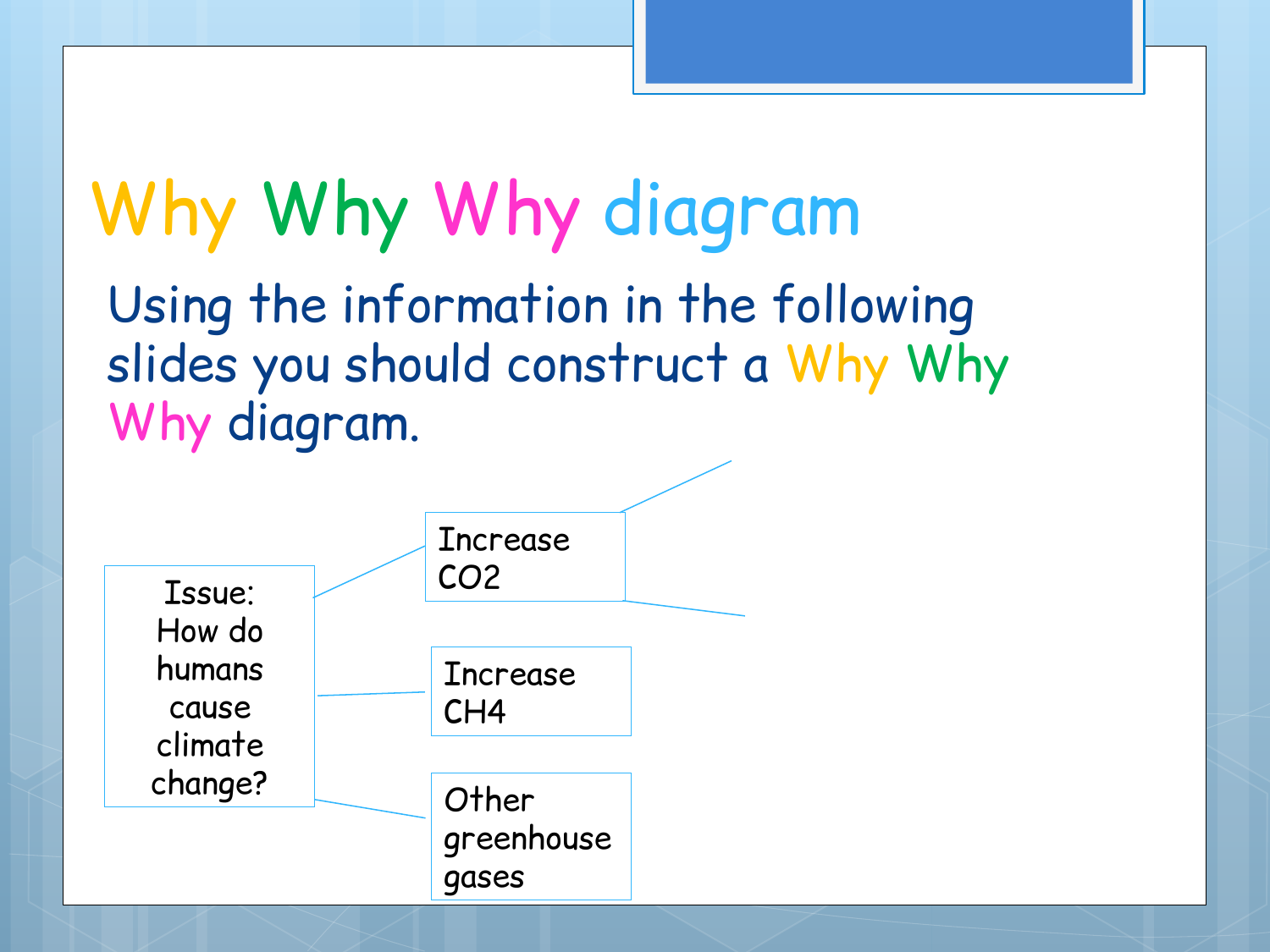

# Why Why Why diagram
Using the information in the following slides you should construct a Why Why Why diagram.
Increase CO2
Issue:
How do humans cause climate change?
Increase CH4
Other greenhouse gases